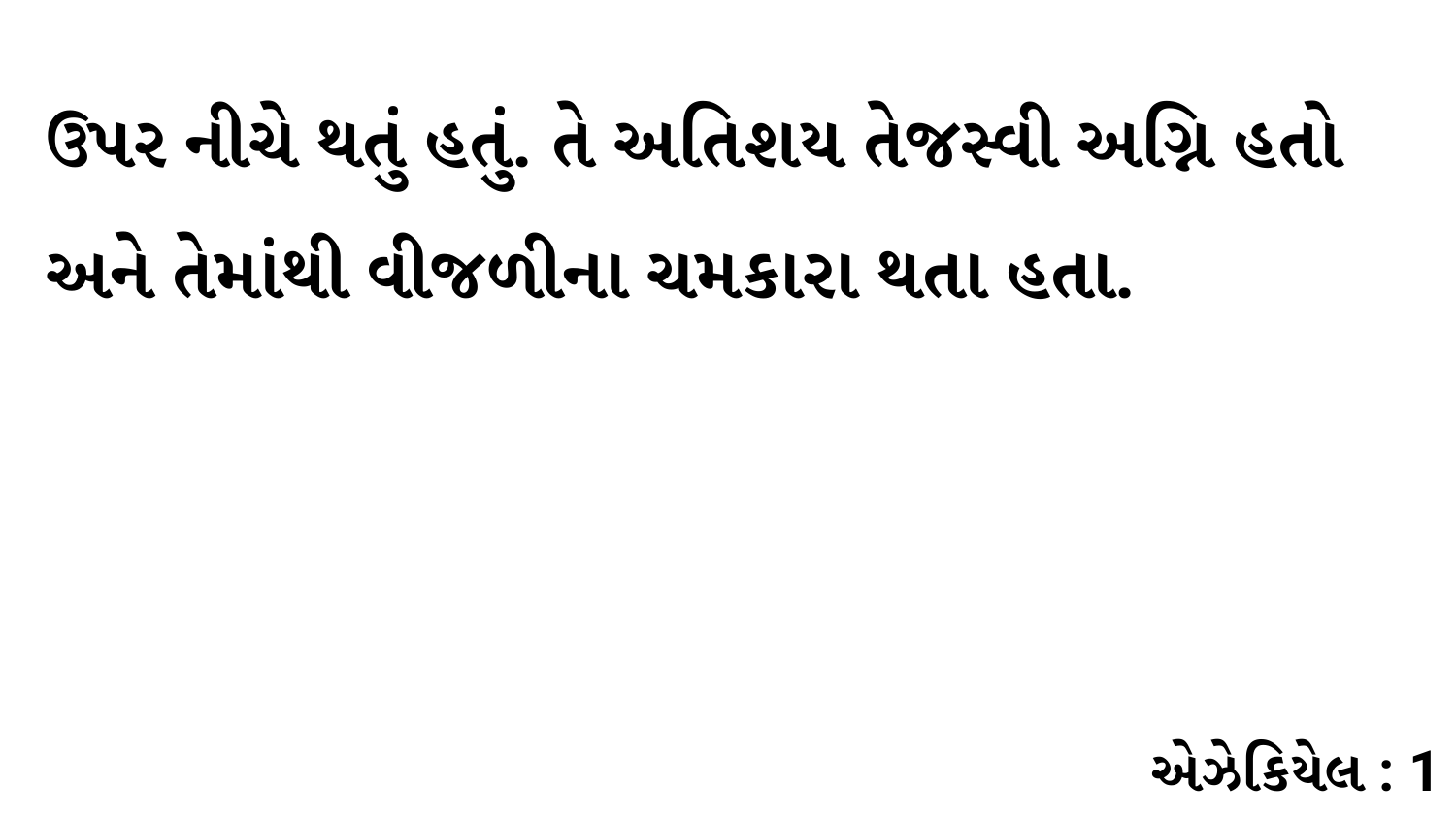

ઉપર નીચે થતું હતું. તે અતિશય તેજસ્વી અગ્નિ હતો અને તેમાંથી વીજળીના ચમકારા થતા હતા.
એઝેકિયેલ : 1